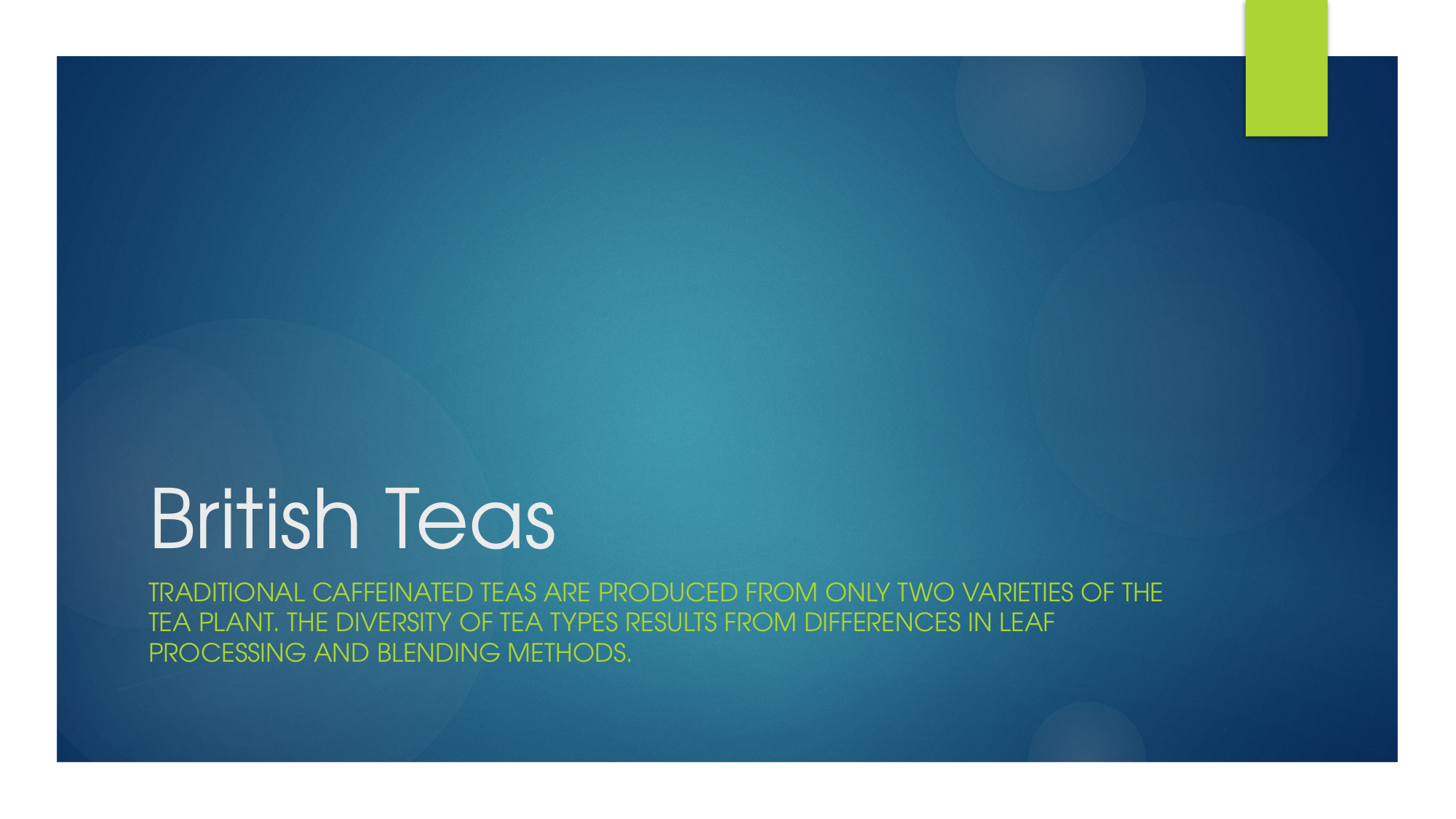

# British Teas
Traditional caffeinated teas are produced from only two varieties of the tea plant. The diversity of tea types results from differences in leaf processing and blending methods.